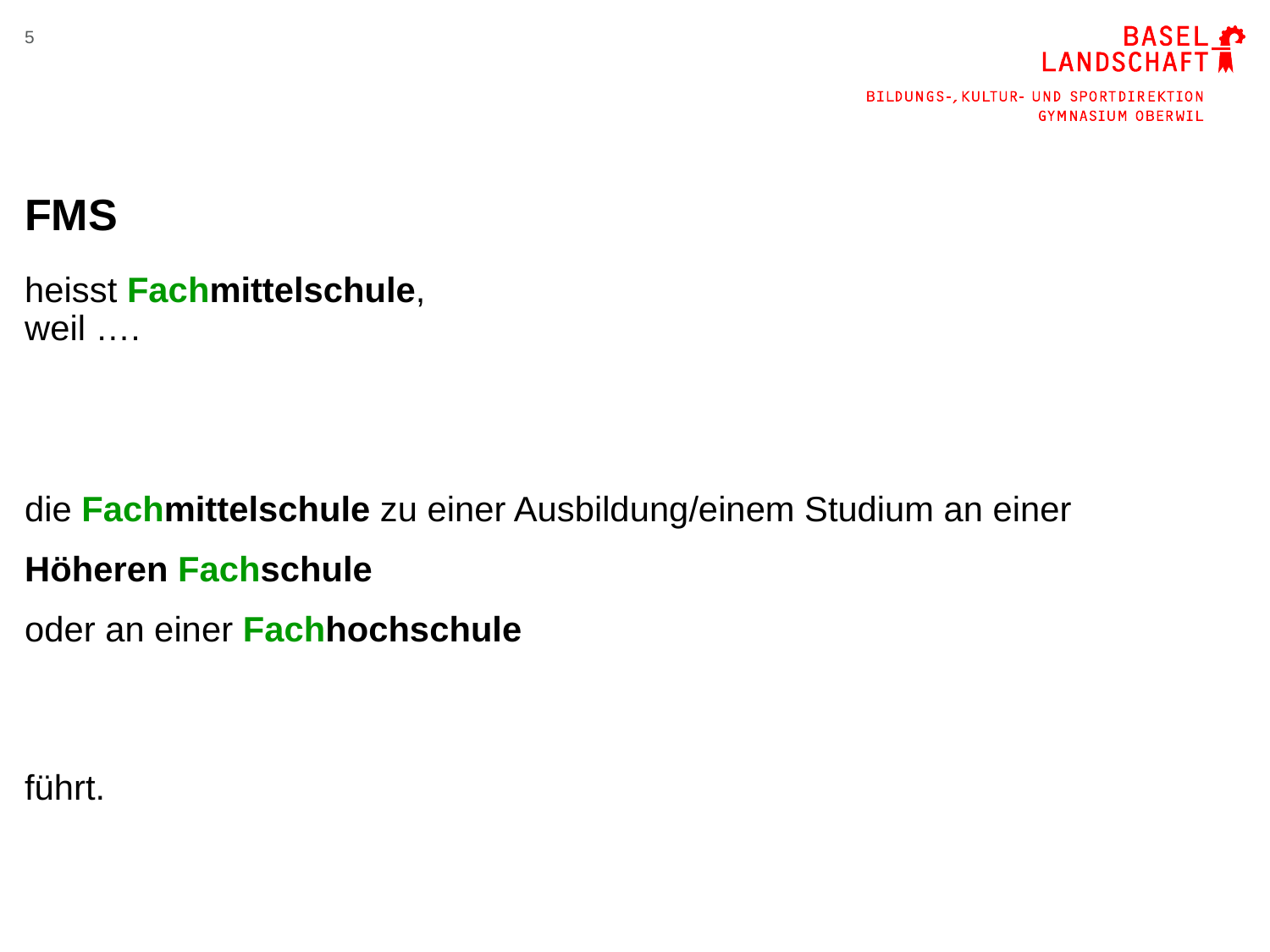

5
# FMS
heisst Fachmittelschule,
weil ….

die Fachmittelschule zu einer Ausbildung/einem Studium an einer
Höheren Fachschule
oder an einer Fachhochschule

führt.